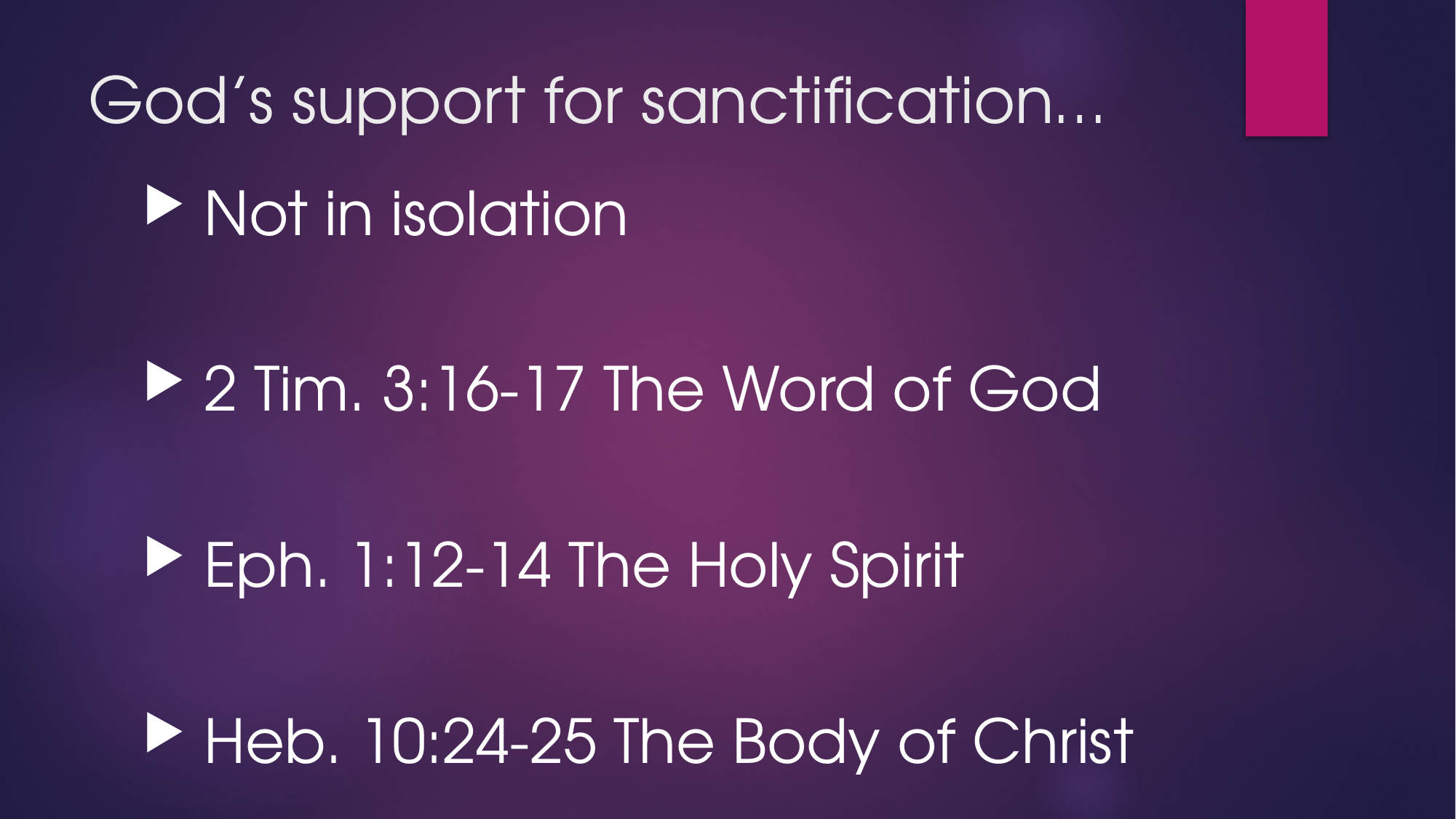

# God’s support for sanctification…
 Not in isolation

 2 Tim. 3:16-17 The Word of God

 Eph. 1:12-14 The Holy Spirit

 Heb. 10:24-25 The Body of Christ